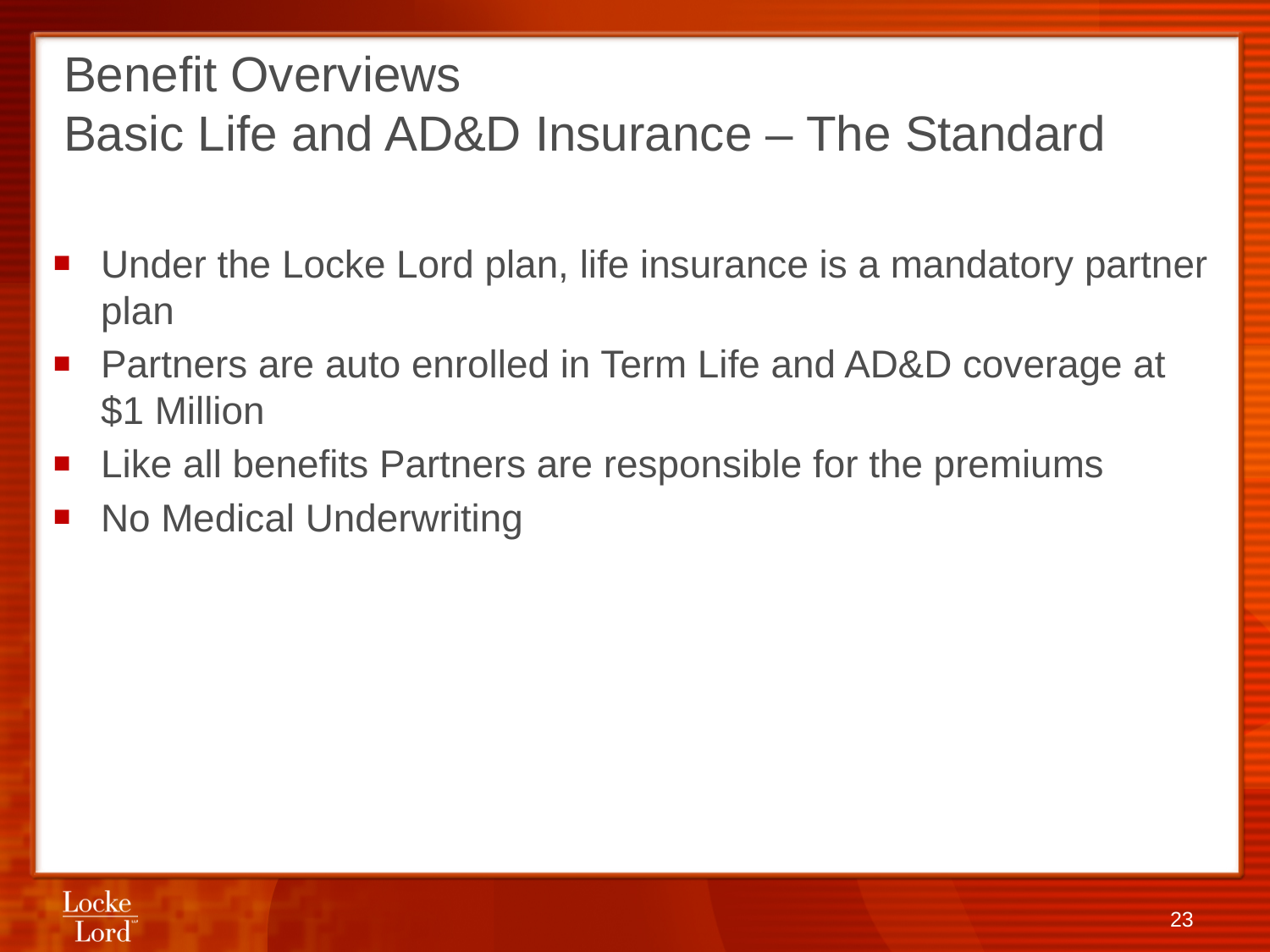

# Benefit Overviews Basic Life and AD&D Insurance – The Standard
Under the Locke Lord plan, life insurance is a mandatory partner plan
Partners are auto enrolled in Term Life and AD&D coverage at  $1 Million
Like all benefits Partners are responsible for the premiums
No Medical Underwriting

23